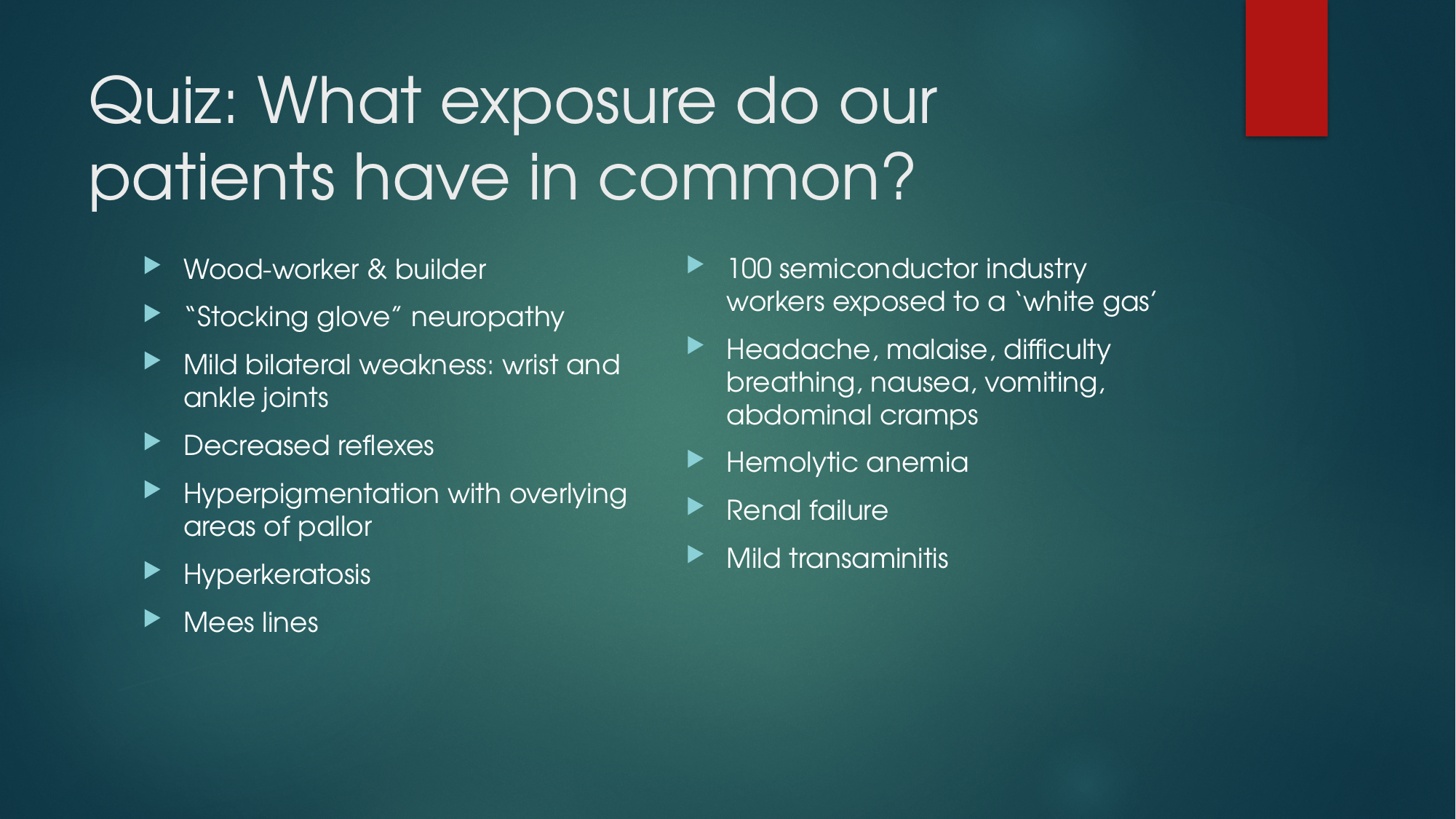

# Quiz: What exposure do our patients have in common?
100 semiconductor industry workers exposed to a ‘white gas’
Headache, malaise, difficulty breathing, nausea, vomiting, abdominal cramps
Hemolytic anemia
Renal failure
Mild transaminitis

Wood-worker & builder
“Stocking glove” neuropathy
Mild bilateral weakness: wrist and ankle joints
Decreased reflexes
Hyperpigmentation with overlying areas of pallor
Hyperkeratosis
Mees lines